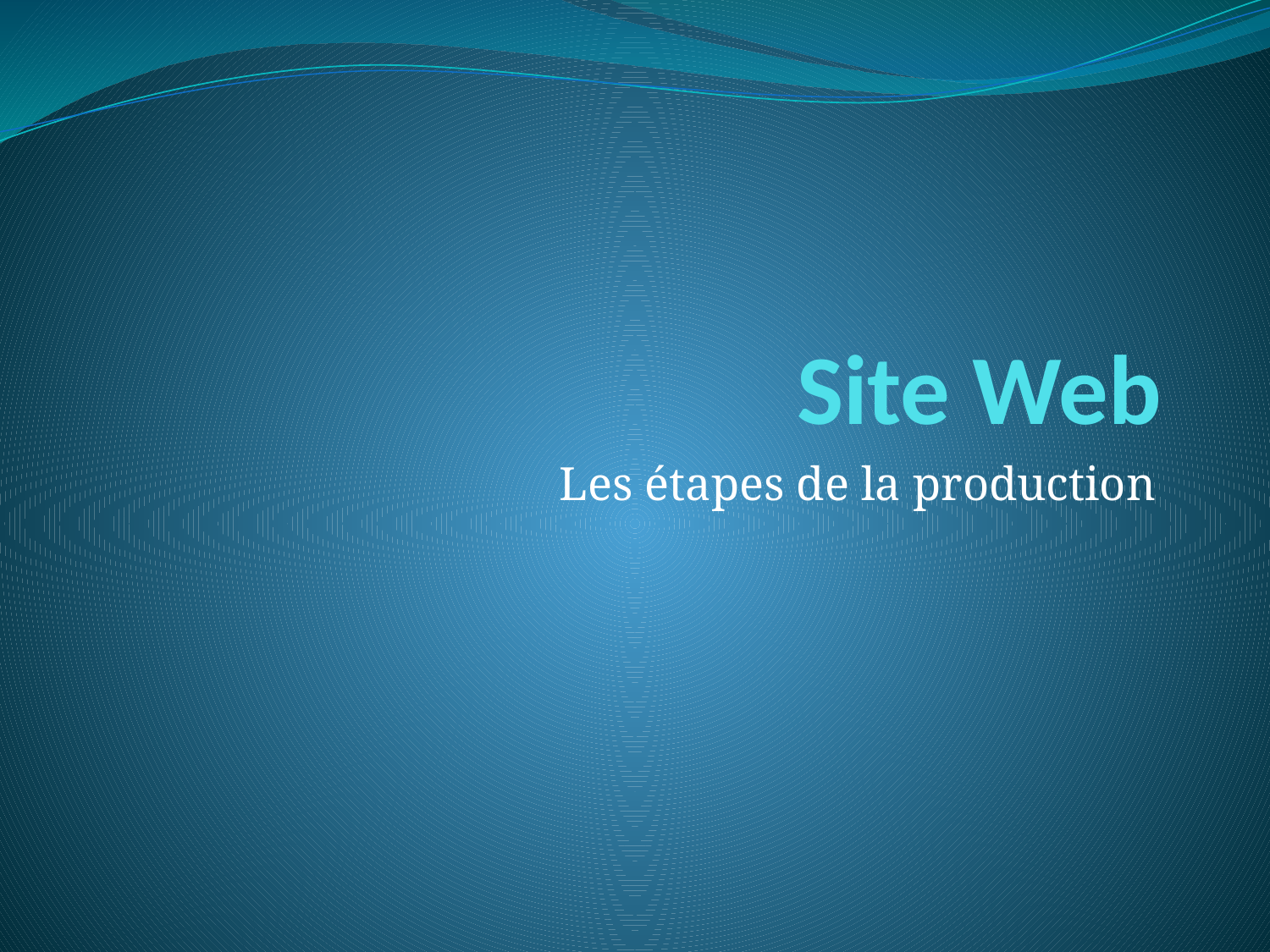

# Site Web
Les étapes de la production